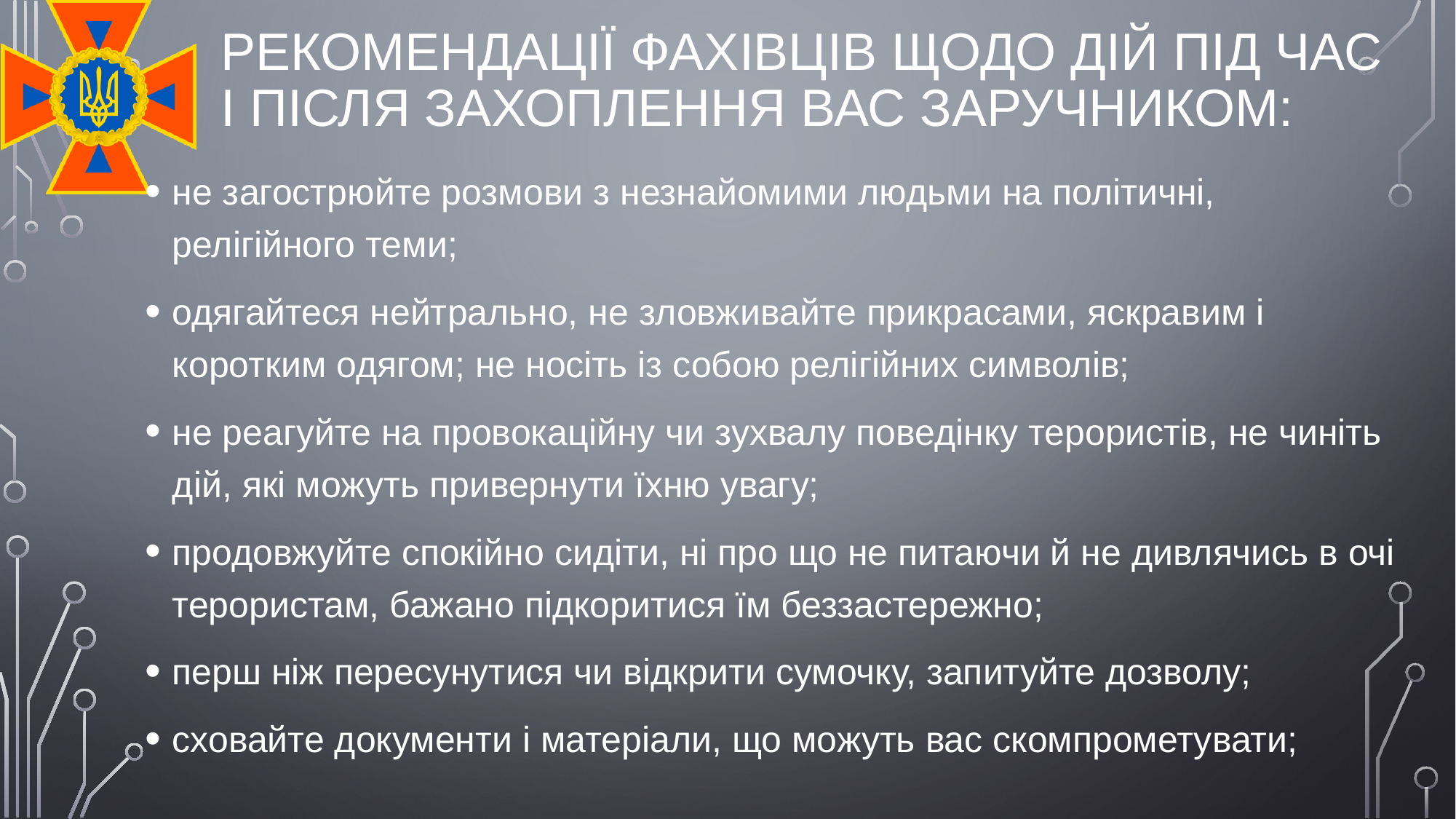

# Рекомендації фахівців щодо дій під час і після захоплення вас заручником:
не загострюйте розмови з незнайомими людьми на політичні, релігійного теми;
одягайтеся нейтрально, не зловживайте прикрасами, яскравим і коротким одягом; не носіть із собою релігійних символів;
не реагуйте на провокаційну чи зухвалу поведінку терористів, не чиніть дій, які можуть привернути їхню увагу;
продовжуйте спокійно сидіти, ні про що не питаючи й не дивлячись в очі терористам, бажано підкоритися їм беззастережно;
перш ніж пересунутися чи відкрити сумочку, запитуйте дозволу;
сховайте документи і матеріали, що можуть вас скомпрометувати;